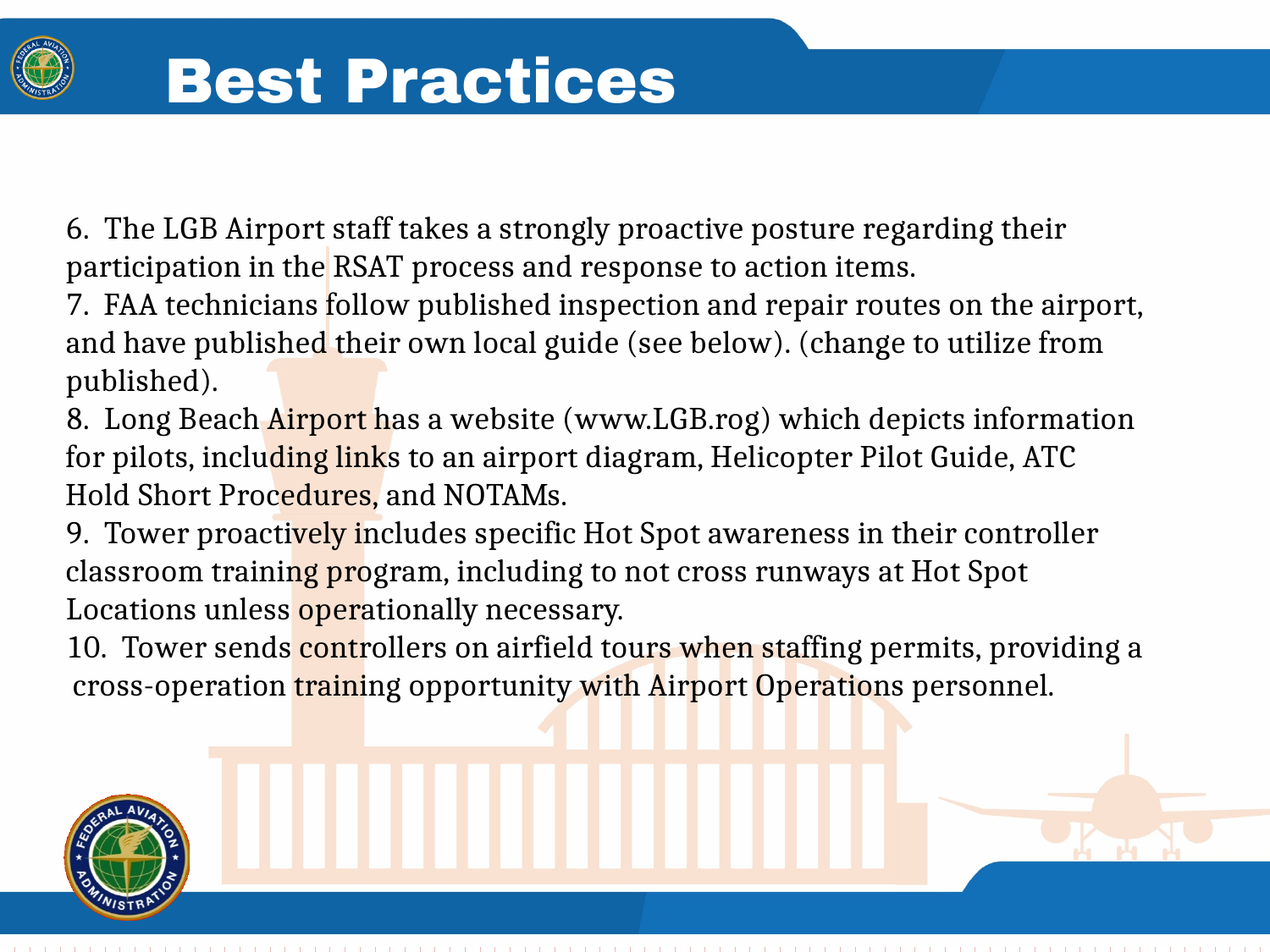

# Best Practices
6.  The LGB Airport staff takes a strongly proactive posture regarding their       participation in the RSAT process and response to action items.
7.  FAA technicians follow published inspection and repair routes on the airport,       and have published their own local guide (see below). (change to utilize from       published).
8.  Long Beach Airport has a website (www.LGB.rog) which depicts information       for pilots, including links to an airport diagram, Helicopter Pilot Guide, ATC       Hold Short Procedures, and NOTAMs.
9.  Tower proactively includes specific Hot Spot awareness in their controller       classroom training program, including to not cross runways at Hot Spot       Locations unless operationally necessary.
10.  Tower sends controllers on airfield tours when staffing permits, providing a        cross-operation training opportunity with Airport Operations personnel.